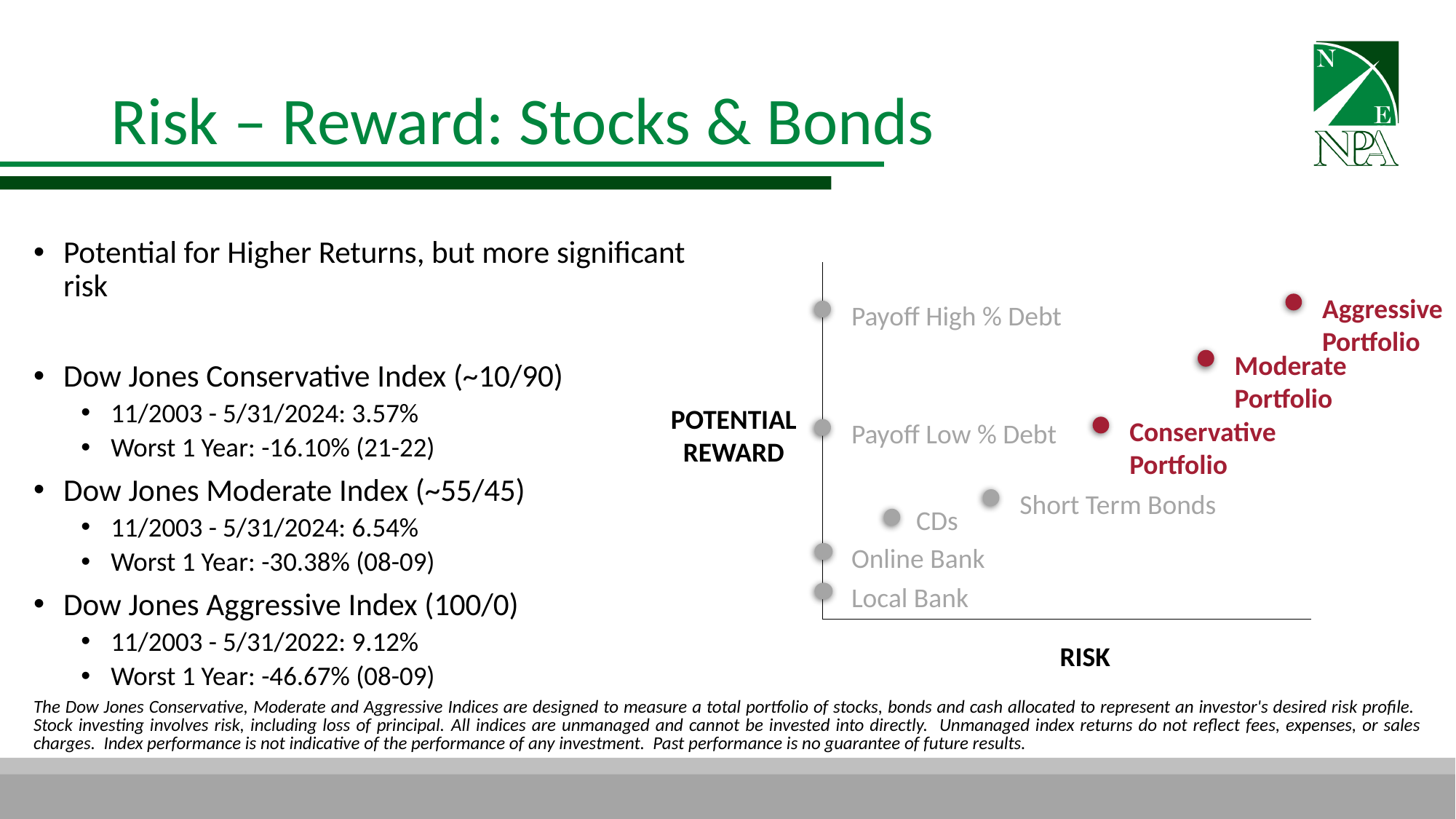

# Risk – Reward: Stocks & Bonds
Potential for Higher Returns, but more significant risk

Dow Jones Conservative Index (~10/90)
11/2003 - 5/31/2024: 3.57%
Worst 1 Year: -16.10% (21-22)
Dow Jones Moderate Index (~55/45)
11/2003 - 5/31/2024: 6.54%
Worst 1 Year: -30.38% (08-09)
Dow Jones Aggressive Index (100/0)
11/2003 - 5/31/2022: 9.12%
Worst 1 Year: -46.67% (08-09)
Payoff High % Debt

Moderate Portfolio

Conservative Portfolio
Payoff Low % Debt

Short Term Bonds

Online Bank

Local Bank

RISK
Aggressive Portfolio
POTENTIAL
REWARD
CDs

The Dow Jones Conservative, Moderate and Aggressive Indices are designed to measure a total portfolio of stocks, bonds and cash allocated to represent an investor's desired risk profile.  Stock investing involves risk, including loss of principal. All indices are unmanaged and cannot be invested into directly.  Unmanaged index returns do not reflect fees, expenses, or sales charges.  Index performance is not indicative of the performance of any investment.  Past performance is no guarantee of future results.